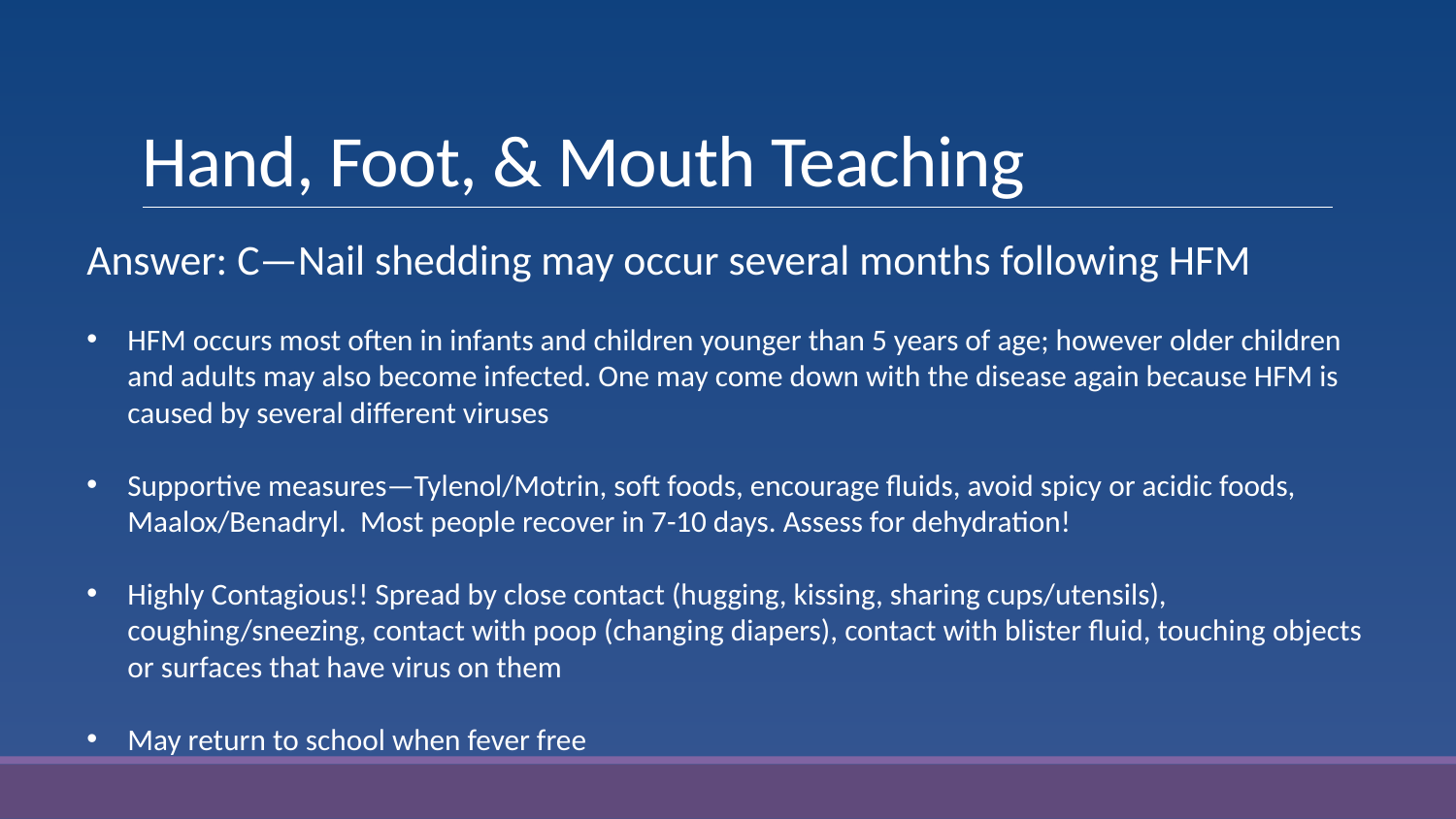

# Hand, Foot, & Mouth Teaching

Answer: C—Nail shedding may occur several months following HFM

HFM occurs most often in infants and children younger than 5 years of age; however older children and adults may also become infected. One may come down with the disease again because HFM is caused by several different viruses

Supportive measures—Tylenol/Motrin, soft foods, encourage fluids, avoid spicy or acidic foods, Maalox/Benadryl.  Most people recover in 7-10 days. Assess for dehydration!

Highly Contagious!! Spread by close contact (hugging, kissing, sharing cups/utensils), coughing/sneezing, contact with poop (changing diapers), contact with blister fluid, touching objects or surfaces that have virus on them

May return to school when fever free